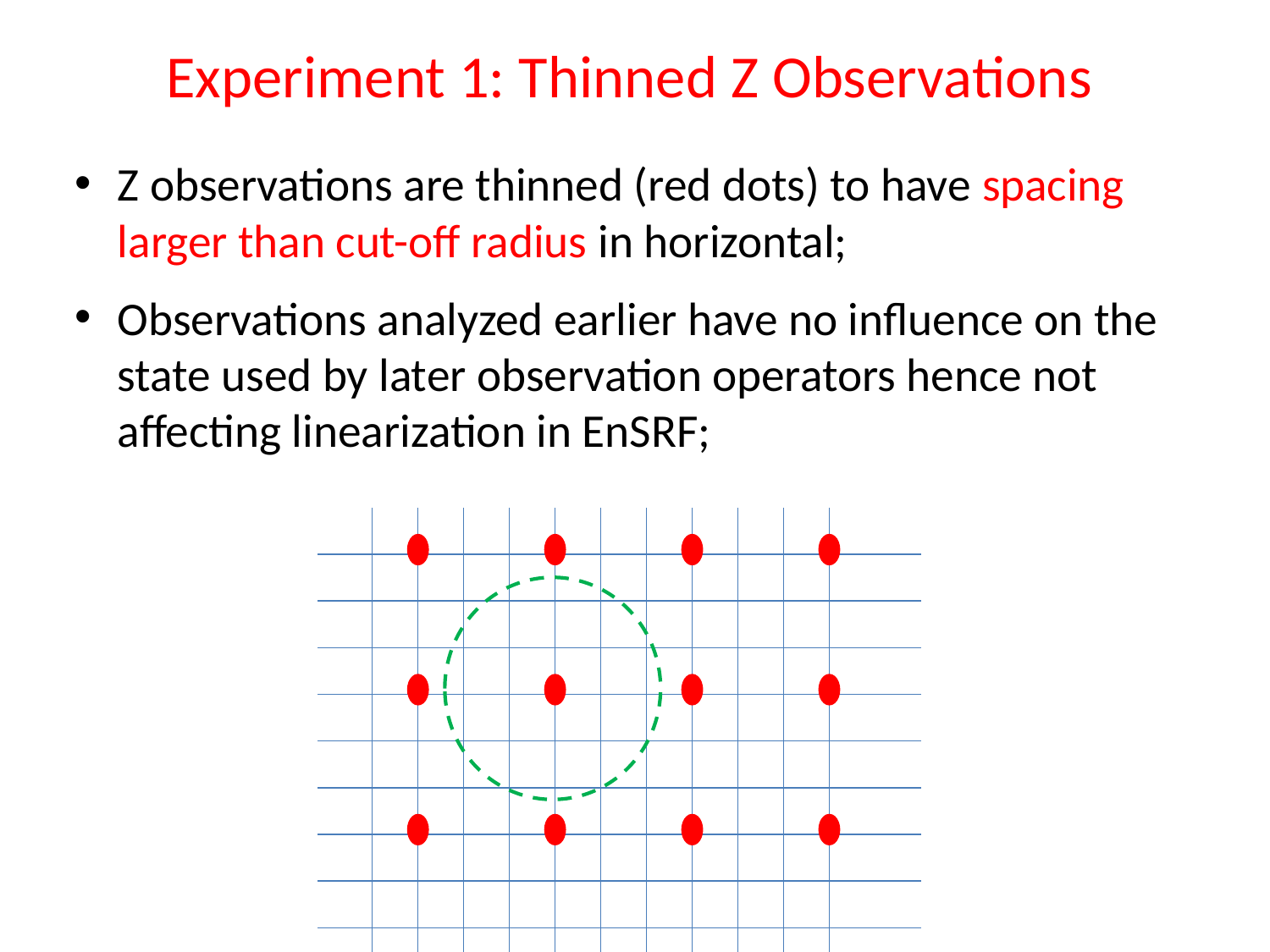

# Experiment 1: Thinned Z Observations
Z observations are thinned (red dots) to have spacing larger than cut-off radius in horizontal;

Observations analyzed earlier have no influence on the state used by later observation operators hence not affecting linearization in EnSRF;